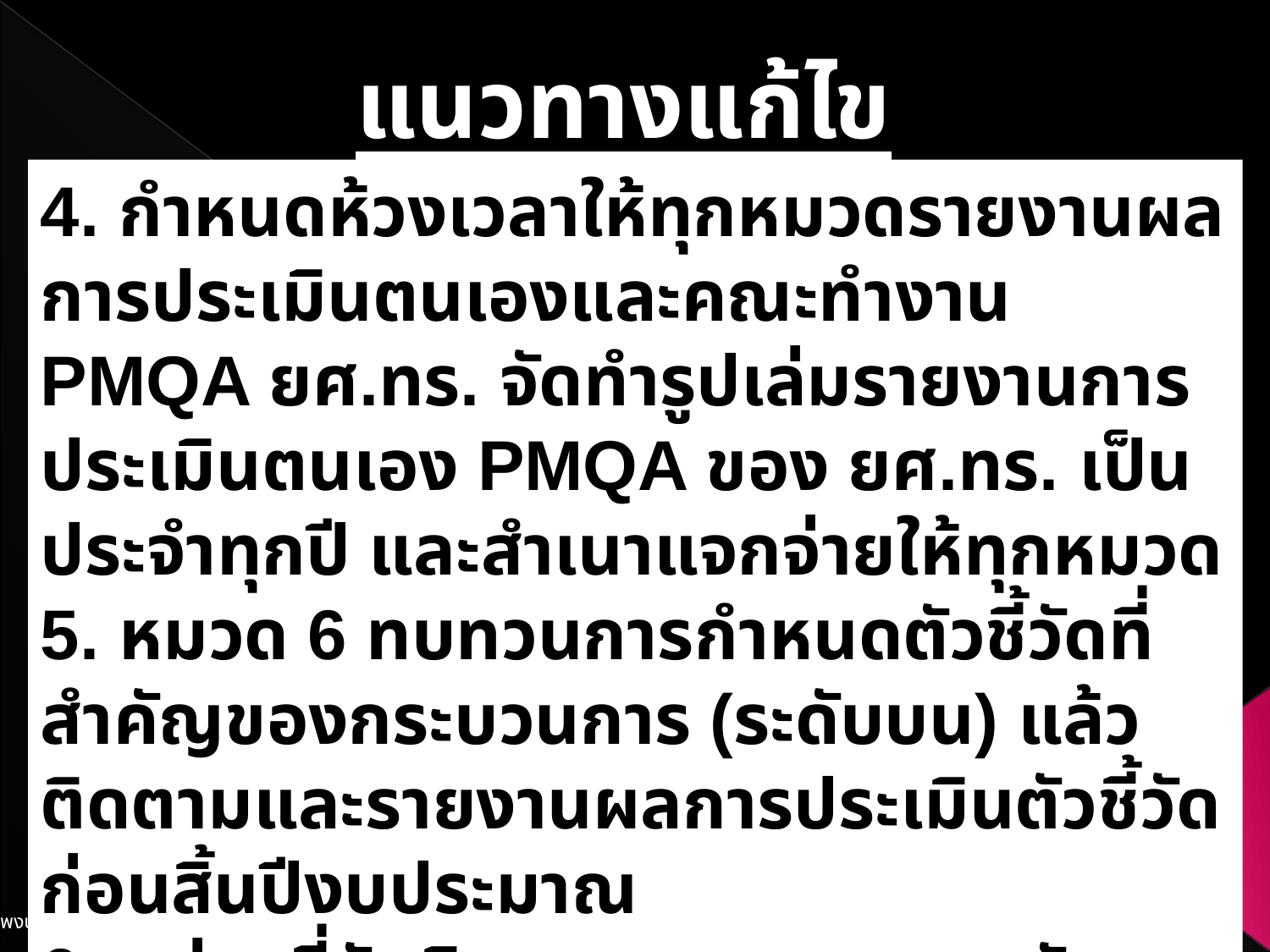

แนวทางแก้ไข
4. กำหนดห้วงเวลาให้ทุกหมวดรายงานผลการประเมินตนเองและคณะทำงาน PMQA ยศ.ทร. จัดทำรูปเล่มรายงานการประเมินตนเอง PMQA ของ ยศ.ทร. เป็นประจำทุกปี และสำเนาแจกจ่ายให้ทุกหมวด
5. หมวด 6 ทบทวนการกำหนดตัวชี้วัดที่สำคัญของกระบวนการ (ระดับบน) แล้วติดตามและรายงานผลการประเมินตัวชี้วัด ก่อนสิ้นปีงบประมาณ
6. หน่วยที่รับผิดชอบกระบวนการหลัก เพิ่มการประเมินความไม่พึงพอใจด้วย (หมวด 3)

63
น.อ.หญิง ชมภู  พัฒนพงษ์ นปก.ฯ ช่วย สน.เสธ.ยศ.ทร. โทร. 53659
18/05/61